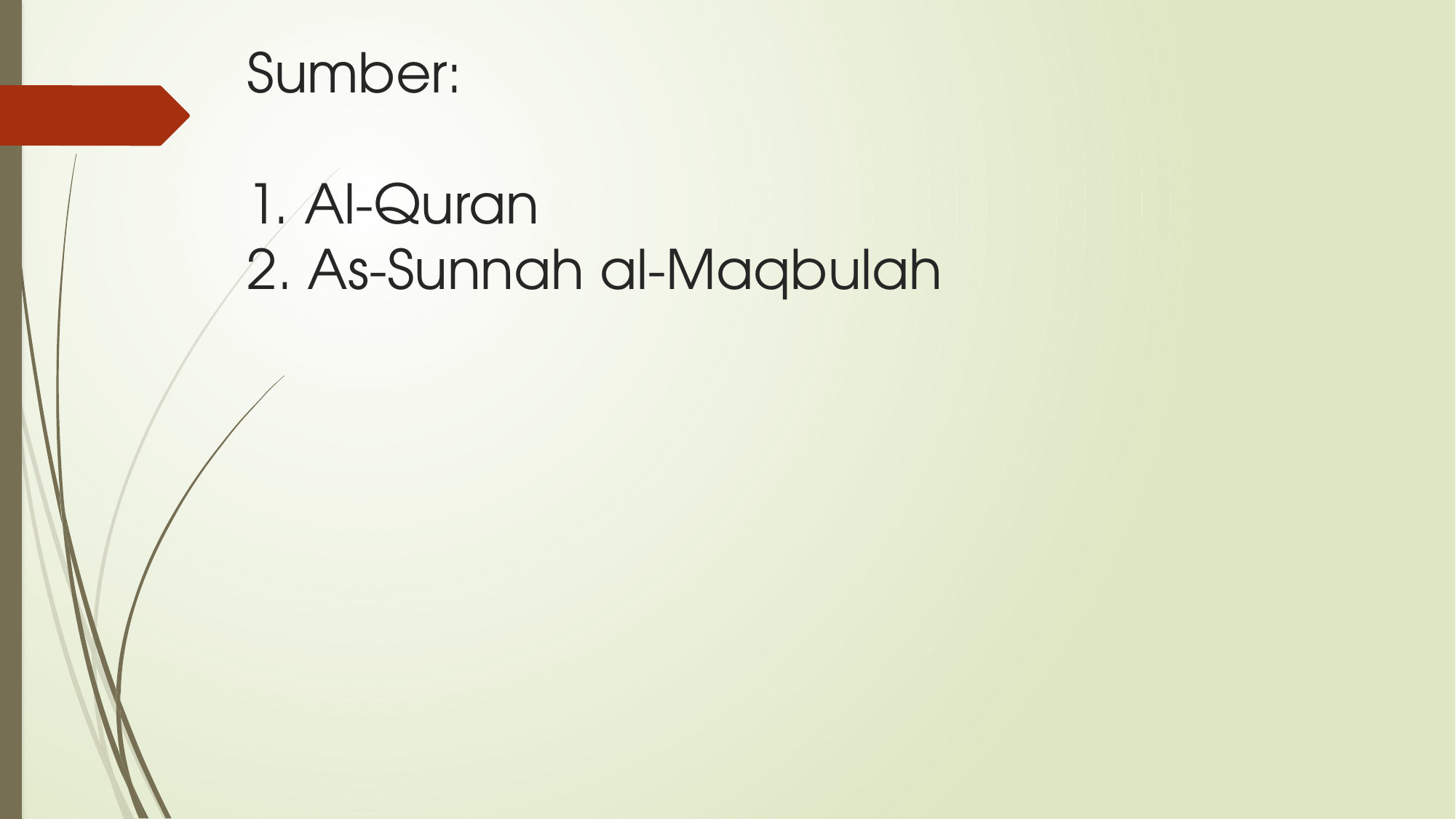

# Sumber: 1. Al-Quran 2. As-Sunnah al-Maqbulah